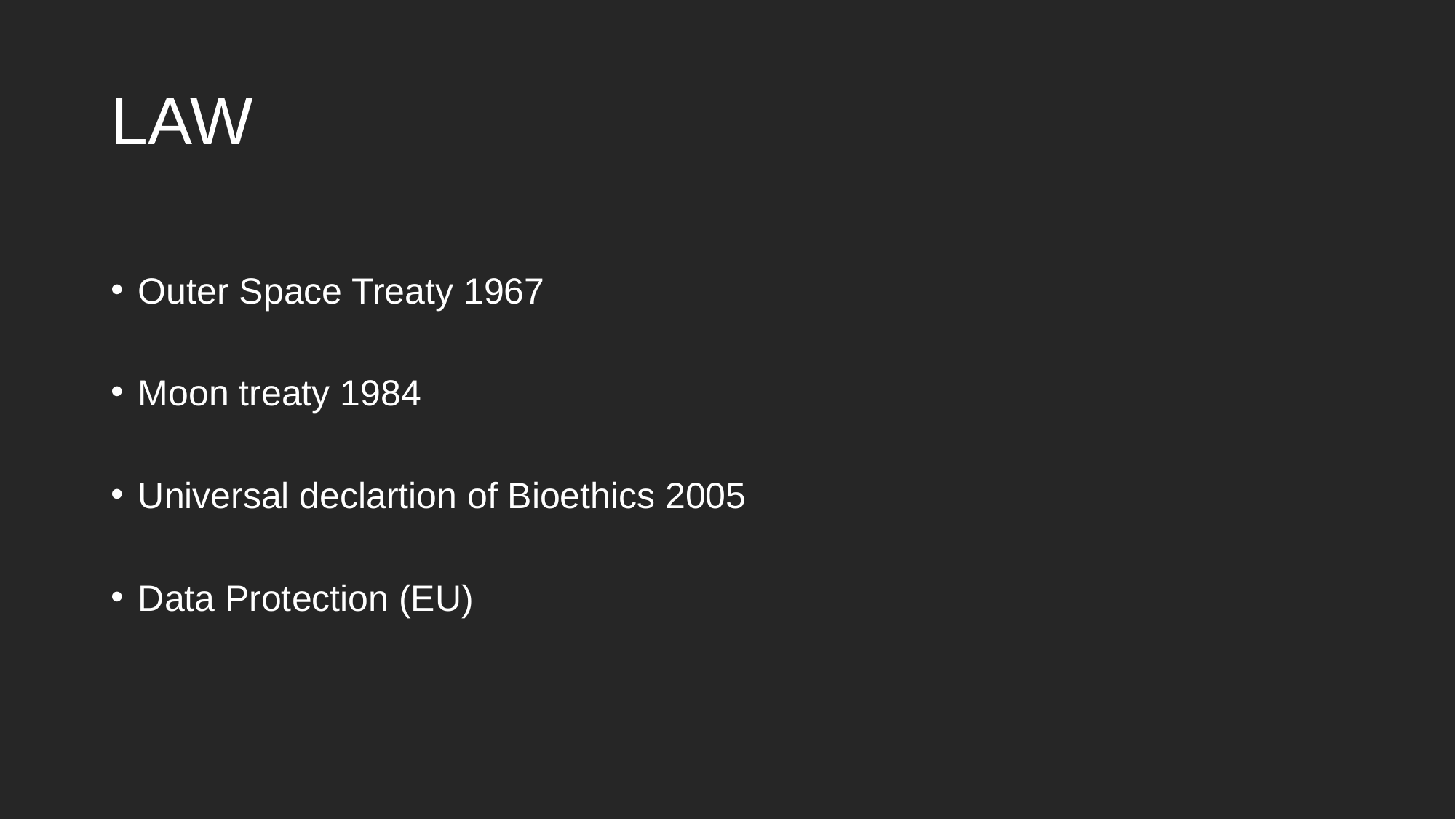

# LAW
Outer Space Treaty 1967
Moon treaty 1984
Universal declartion of Bioethics 2005
Data Protection (EU)